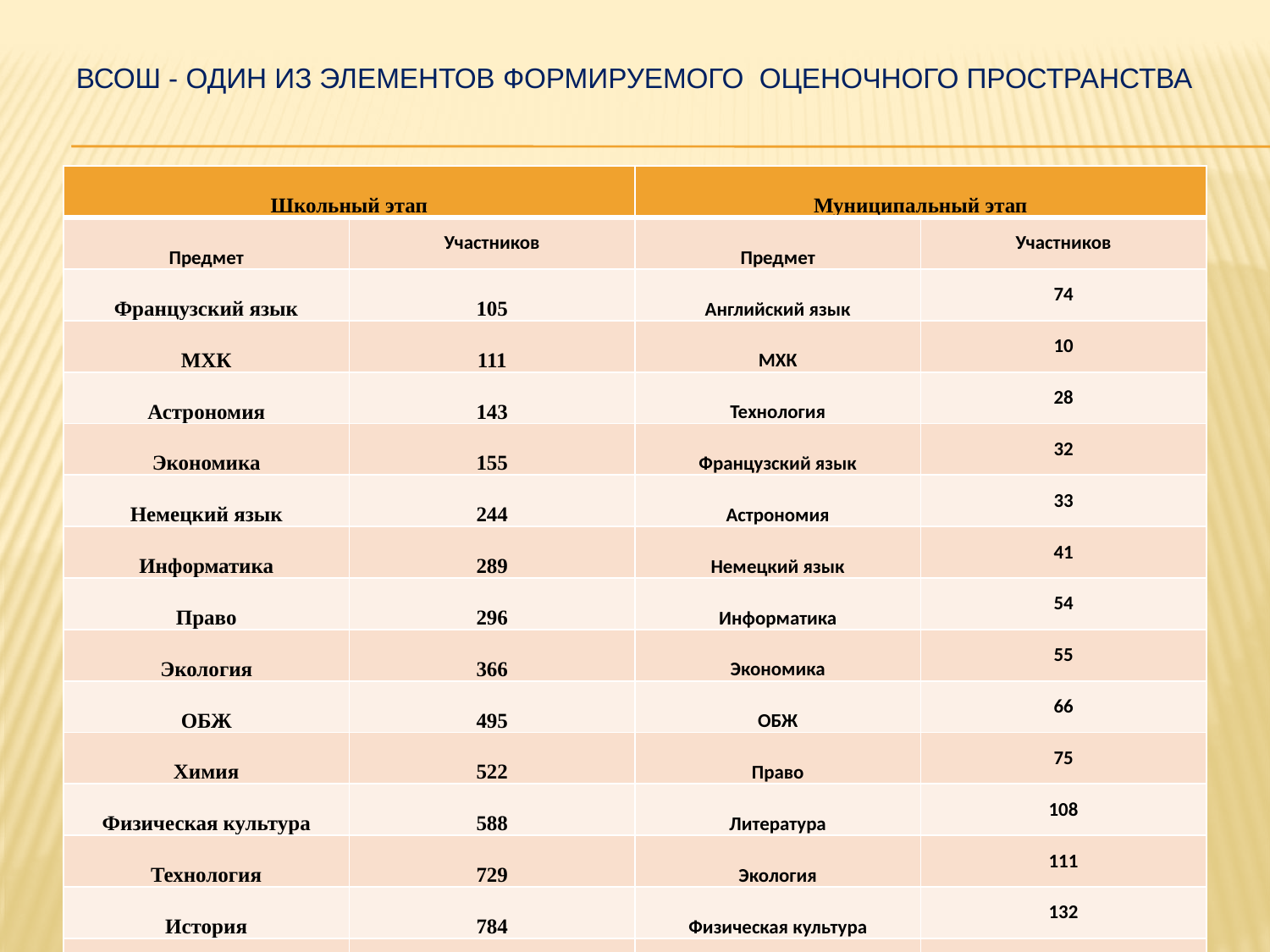

# ВсОШ - один из элементов формируемого  оценочного пространства
| Школьный этап |  | Муниципальный этап |  |
| --- | --- | --- | --- |
| Предмет | Участников | Предмет | Участников |
| Французский язык | 105 | Английский язык | 74 |
| МХК | 111 | МХК | 10 |
| Астрономия | 143 | Технология | 28 |
| Экономика | 155 | Французский язык | 32 |
| Немецкий язык | 244 | Астрономия | 33 |
| Информатика | 289 | Немецкий язык | 41 |
| Право | 296 | Информатика | 54 |
| Экология | 366 | Экономика | 55 |
| ОБЖ | 495 | ОБЖ | 66 |
| Химия | 522 | Право | 75 |
| Физическая культура | 588 | Литература | 108 |
| Технология | 729 | Экология | 111 |
| История | 784 | Физическая культура | 132 |
|  | 10989 (19670 участий) |  | 1547 (2251 участий) |